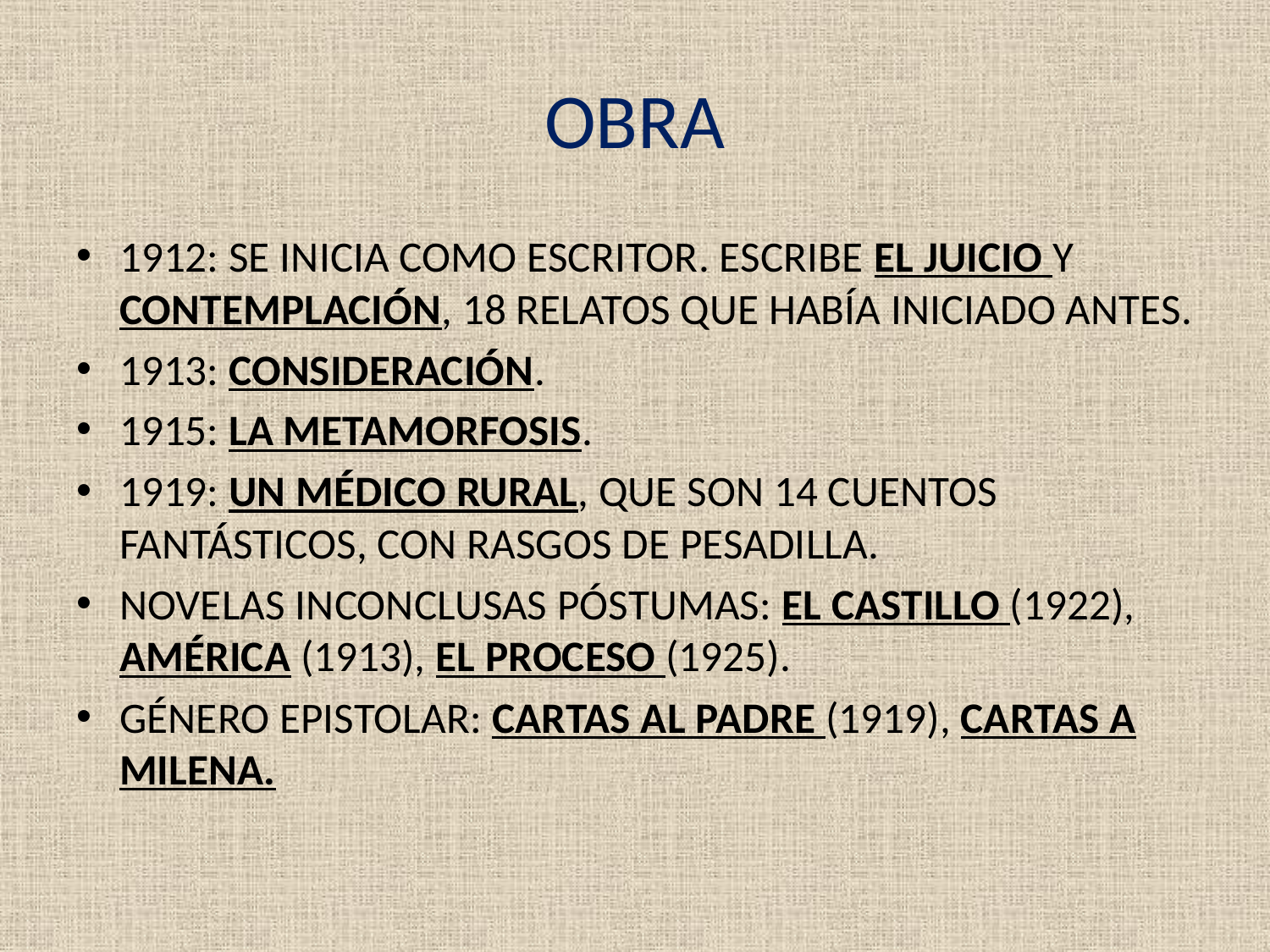

# OBRA
1912: SE INICIA COMO ESCRITOR. ESCRIBE EL JUICIO Y CONTEMPLACIÓN, 18 RELATOS QUE HABÍA INICIADO ANTES.
1913: CONSIDERACIÓN.
1915: LA METAMORFOSIS.
1919: UN MÉDICO RURAL, QUE SON 14 CUENTOS FANTÁSTICOS, CON RASGOS DE PESADILLA.
NOVELAS INCONCLUSAS PÓSTUMAS: EL CASTILLO (1922), AMÉRICA (1913), EL PROCESO (1925).
GÉNERO EPISTOLAR: CARTAS AL PADRE (1919), CARTAS A MILENA.